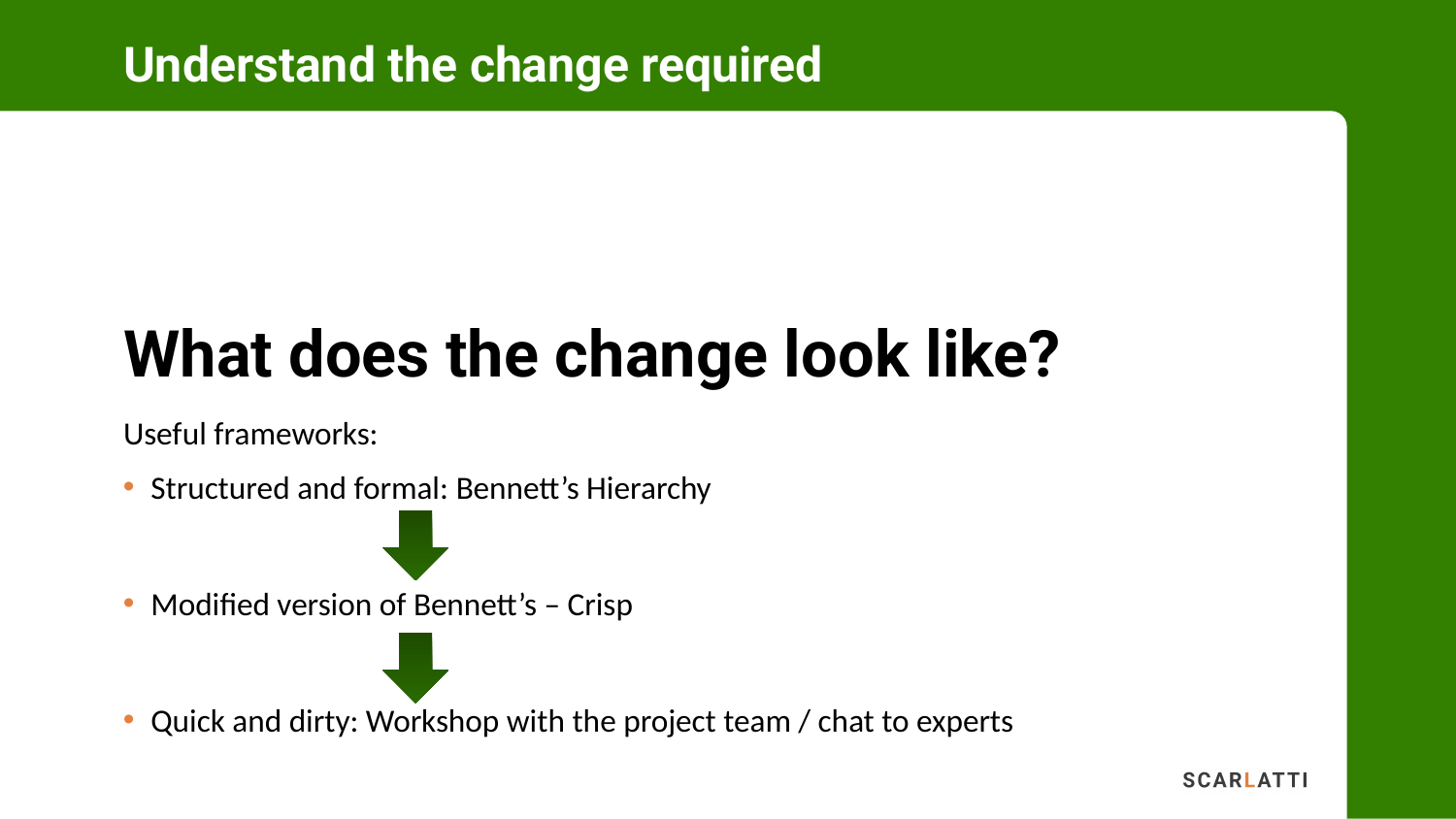

Understand the change required
What does the change look like?
Useful frameworks:
Structured and formal: Bennett’s Hierarchy

Modified version of Bennett’s – Crisp

Quick and dirty: Workshop with the project team / chat to experts